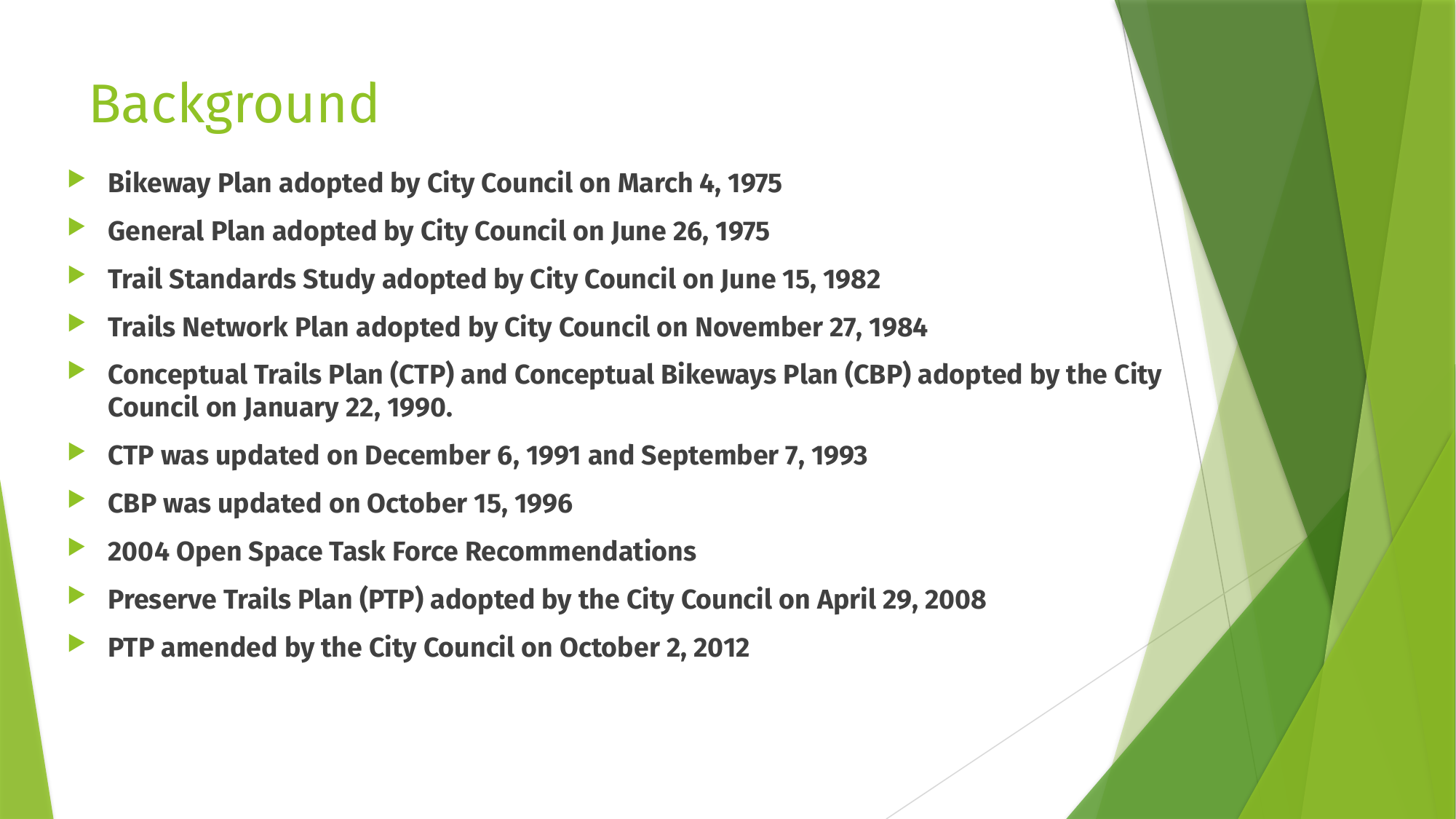

# Background
Bikeway Plan adopted by City Council on March 4, 1975
General Plan adopted by City Council on June 26, 1975
Trail Standards Study adopted by City Council on June 15, 1982
Trails Network Plan adopted by City Council on November 27, 1984
Conceptual Trails Plan (CTP) and Conceptual Bikeways Plan (CBP) adopted by the City Council on January 22, 1990.
CTP was updated on December 6, 1991 and September 7, 1993
CBP was updated on October 15, 1996
2004 Open Space Task Force Recommendations
Preserve Trails Plan (PTP) adopted by the City Council on April 29, 2008
PTP amended by the City Council on October 2, 2012